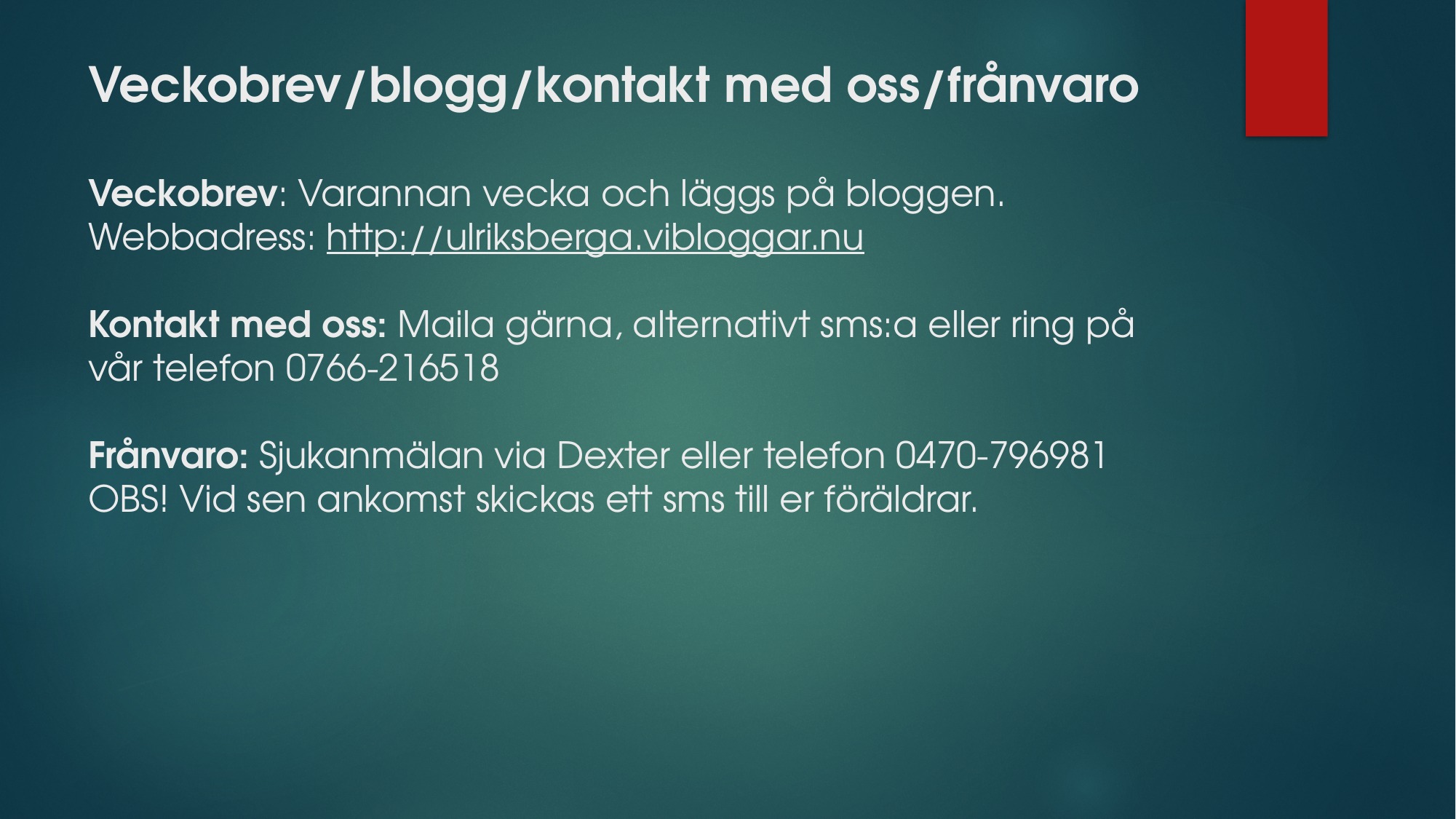

# Veckobrev/blogg/kontakt med oss/frånvaro Veckobrev: Varannan vecka och läggs på bloggen. Webbadress: http://ulriksberga.vibloggar.nu Kontakt med oss: Maila gärna, alternativt sms:a eller ring på vår telefon 0766-216518 Frånvaro: Sjukanmälan via Dexter eller telefon 0470-796981 OBS! Vid sen ankomst skickas ett sms till er föräldrar.